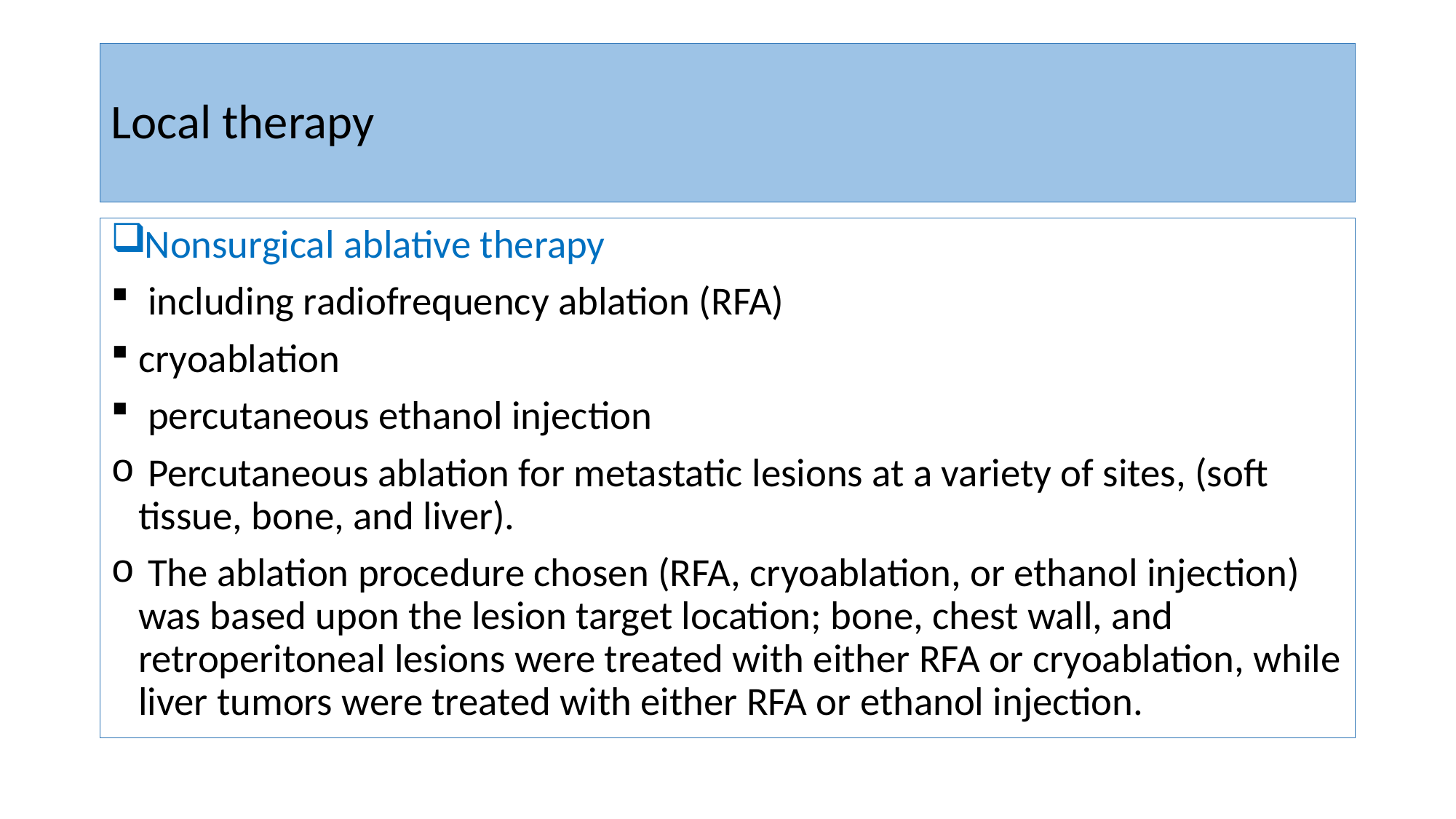

# Local therapy
Nonsurgical ablative therapy
 including radiofrequency ablation (RFA)
cryoablation
 percutaneous ethanol injection
 Percutaneous ablation for metastatic lesions at a variety of sites, (soft tissue, bone, and liver).
 The ablation procedure chosen (RFA, cryoablation, or ethanol injection) was based upon the lesion target location; bone, chest wall, and retroperitoneal lesions were treated with either RFA or cryoablation, while liver tumors were treated with either RFA or ethanol injection.